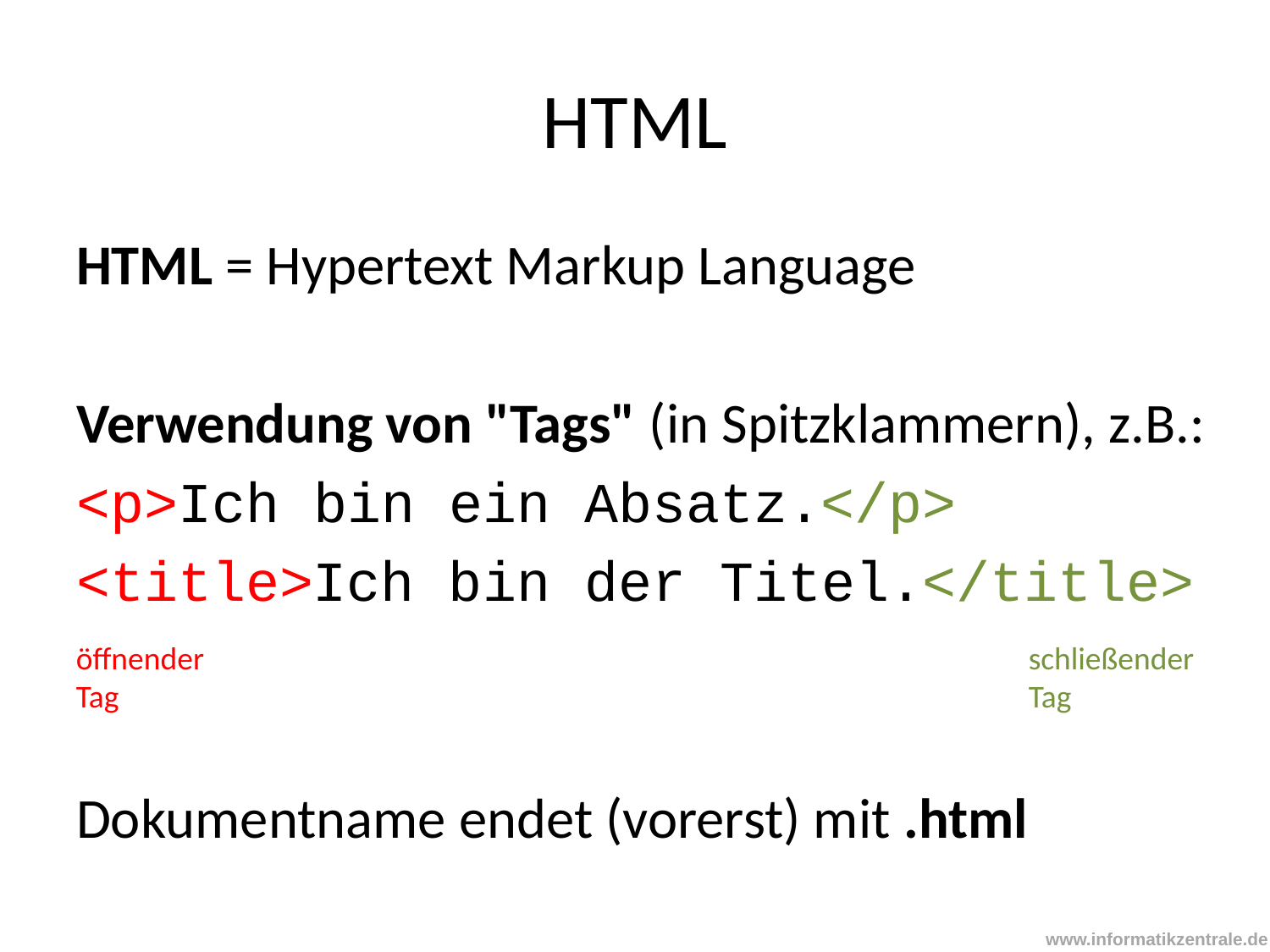

# HTML
HTML = Hypertext Markup Language

Verwendung von "Tags" (in Spitzklammern), z.B.:
<p>Ich bin ein Absatz.</p>
<title>Ich bin der Titel.</title>

Dokumentname endet (vorerst) mit .html
öffnender Tag
schließender Tag